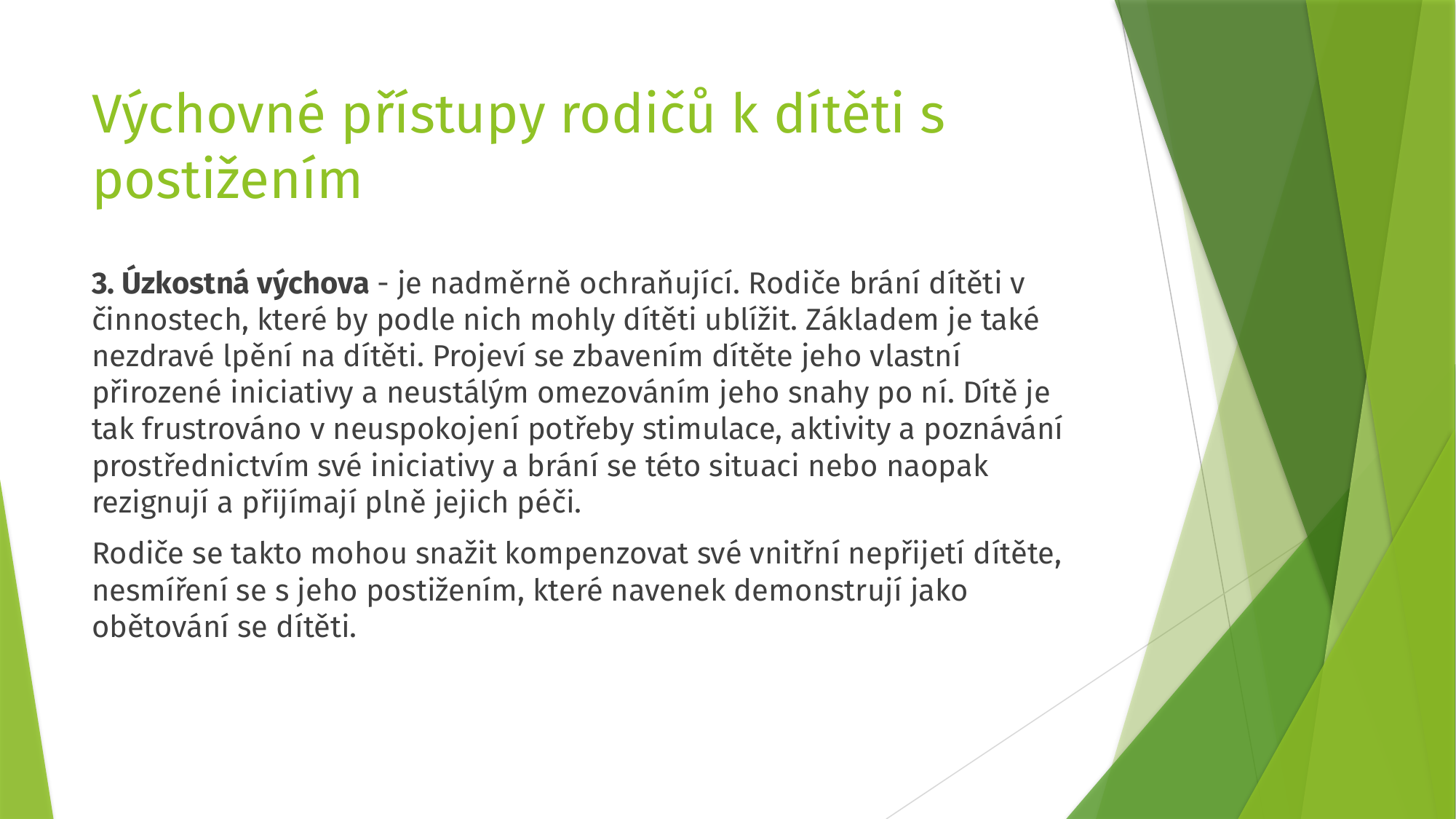

# Výchovné přístupy rodičů k dítěti s postižením
3. Úzkostná výchova - je nadměrně ochraňující. Rodiče brání dítěti v činnostech, které by podle nich mohly dítěti ublížit. Základem je také nezdravé lpění na dítěti. Projeví se zbavením dítěte jeho vlastní přirozené iniciativy a neustálým omezováním jeho snahy po ní. Dítě je tak frustrováno v neuspokojení potřeby stimulace, aktivity a poznávání prostřednictvím své iniciativy a brání se této situaci nebo naopak rezignují a přijímají plně jejich péči.
Rodiče se takto mohou snažit kompenzovat své vnitřní nepřijetí dítěte, nesmíření se s jeho postižením, které navenek demonstrují jako obětování se dítěti.